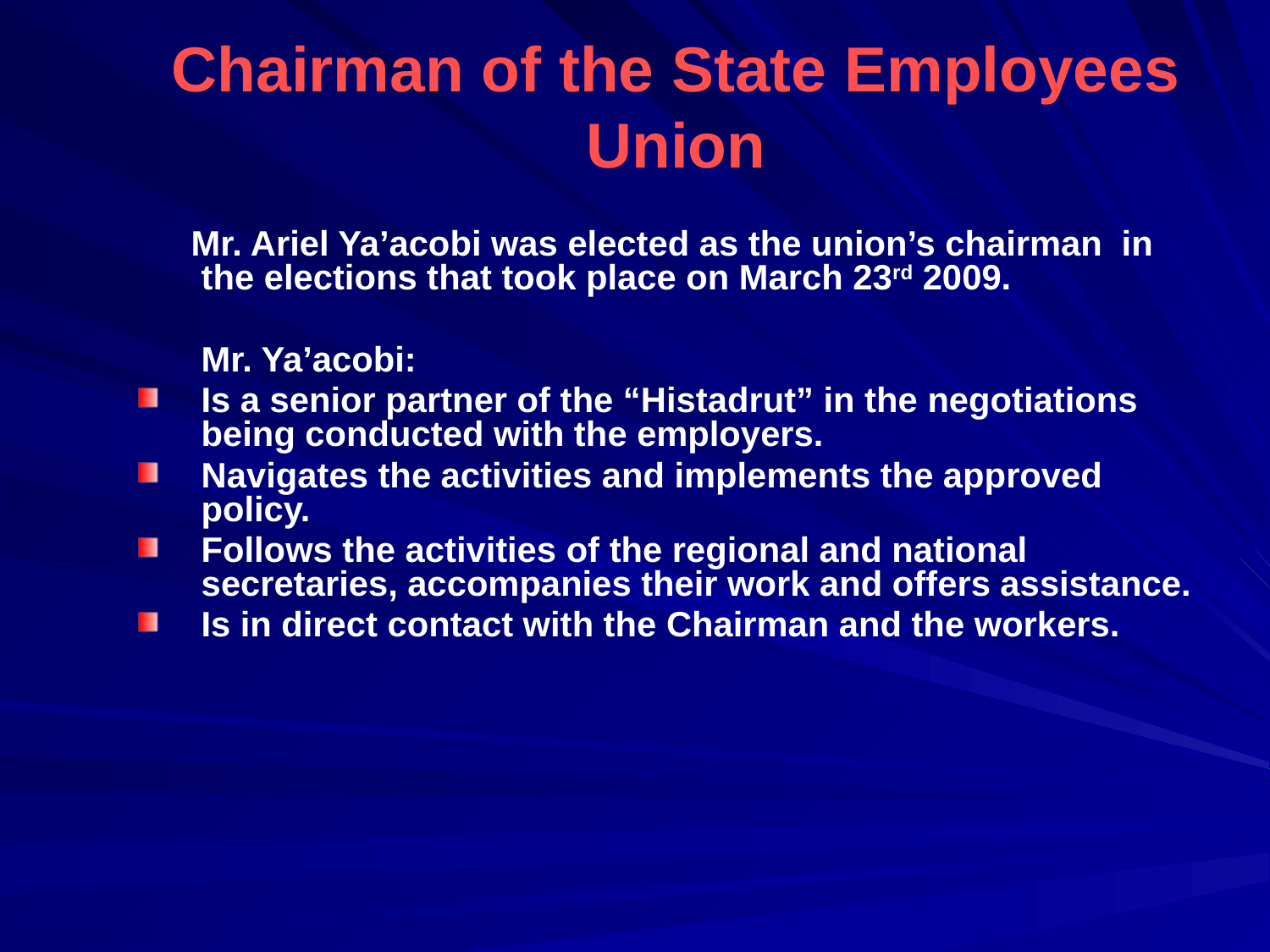

# Chairman of the State Employees Union

      Mr. Ariel Ya’acobi was elected as the union’s chairman  in the elections that took place on March 23rd 2009.

	Mr. Ya’acobi:
Is a senior partner of the “Histadrut” in the negotiations being conducted with the employers.
Navigates the activities and implements the approved policy.
Follows the activities of the regional and national secretaries, accompanies their work and offers assistance.
Is in direct contact with the Chairman and the workers.